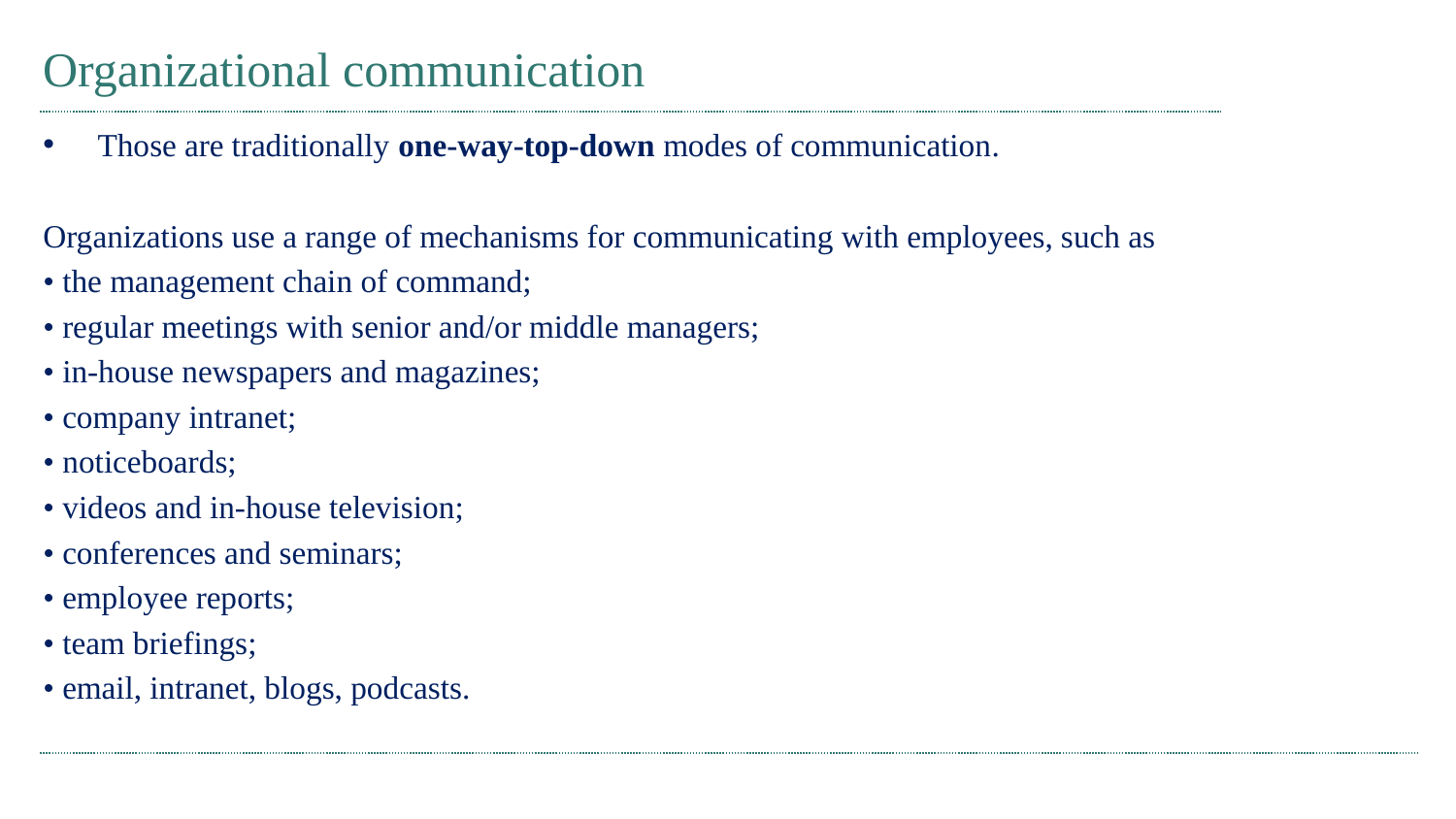

# Organizational communication
Those are traditionally one-way-top-down modes of communication.

Organizations use a range of mechanisms for communicating with employees, such as
• the management chain of command;
• regular meetings with senior and/or middle managers;
• in-house newspapers and magazines;
• company intranet;
• noticeboards;
• videos and in-house television;
• conferences and seminars;
• employee reports;
• team briefings;
• email, intranet, blogs, podcasts.